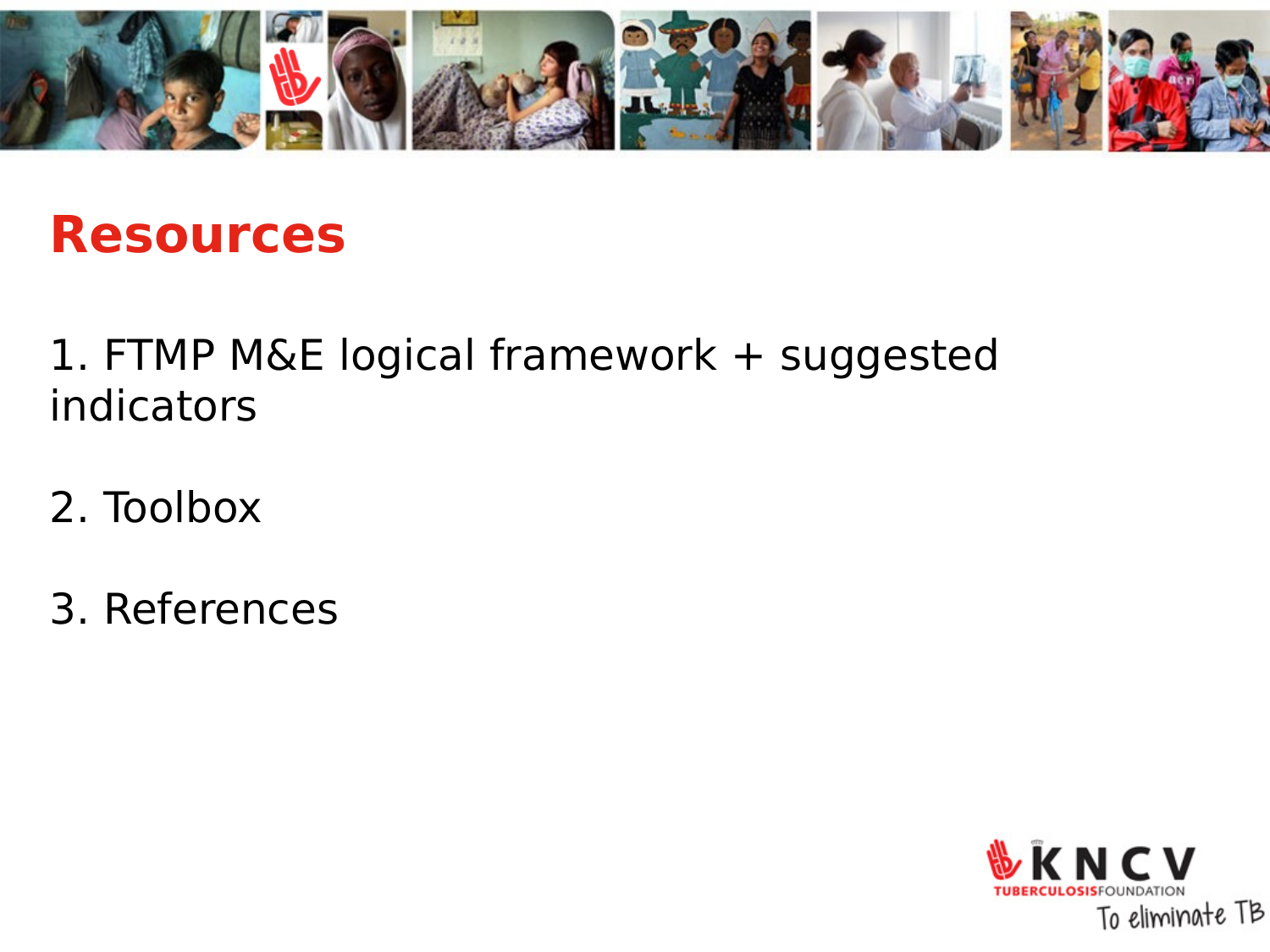

# Resources
1. FTMP M&E logical framework + suggested indicators

2. Toolbox

3. References